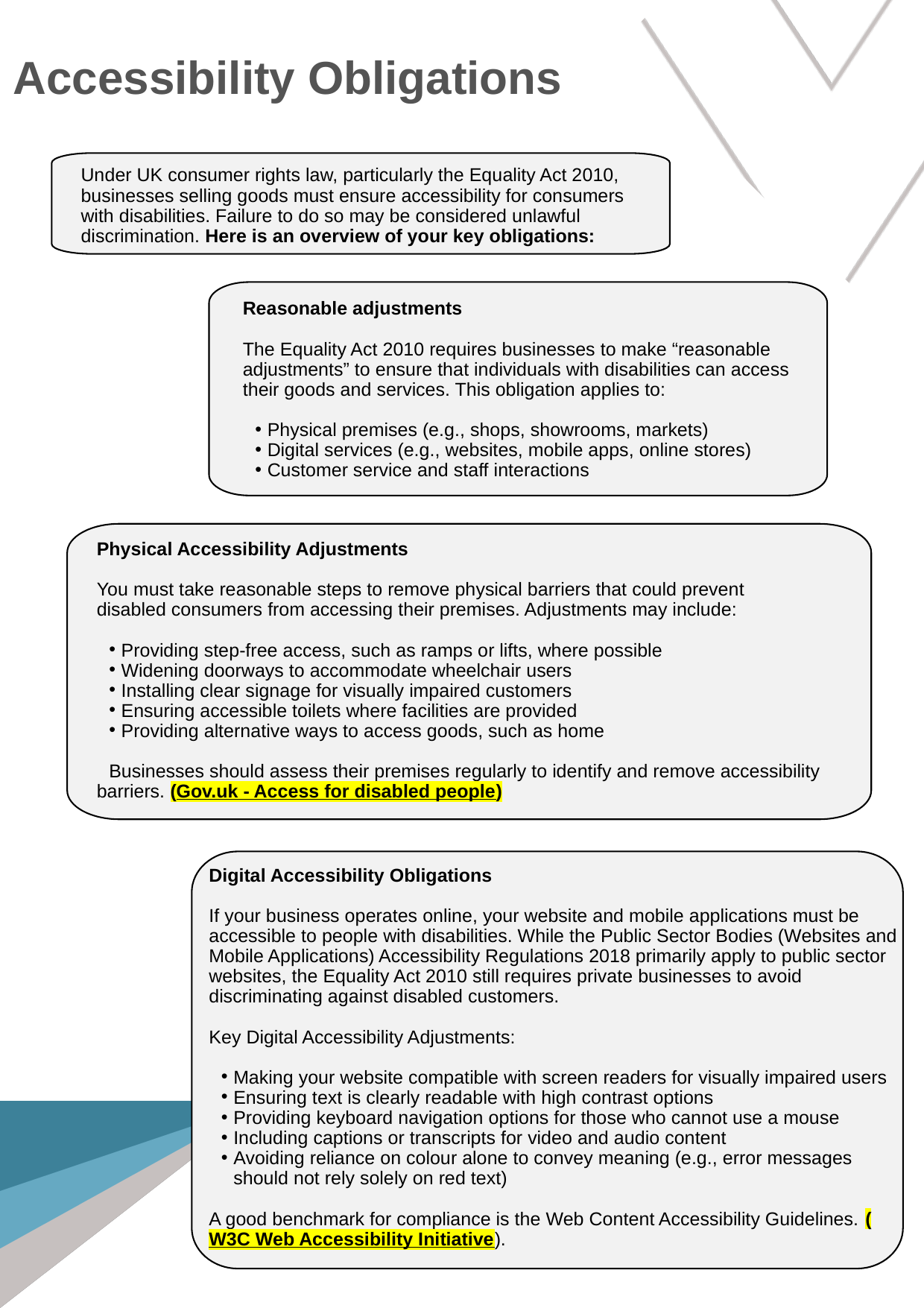

Accessibility obligations

Accessibility Obligations

Under UK consumer rights law, particularly the Equality Act 2010, businesses selling goods must ensure accessibility for consumers with disabilities. Failure to do so may be considered unlawful discrimination. Here is an overview of your key obligations:

Reasonable adjustments

The Equality Act 2010 requires businesses to make “reasonable adjustments” to ensure that individuals with disabilities can access their goods and services. This obligation applies to:

Physical premises (e.g., shops, showrooms, markets)
Digital services (e.g., websites, mobile apps, online stores)
Customer service and staff interactions

Physical Accessibility Adjustments

You must take reasonable steps to remove physical barriers that could prevent
disabled consumers from accessing their premises. Adjustments may include:

Providing step-free access, such as ramps or lifts, where possible
Widening doorways to accommodate wheelchair users
Installing clear signage for visually impaired customers
Ensuring accessible toilets where facilities are provided
Providing alternative ways to access goods, such as home

Businesses should assess their premises regularly to identify and remove accessibility
barriers. (Gov.uk - Access for disabled people)

Digital Accessibility Obligations

If your business operates online, your website and mobile applications must be accessible to people with disabilities. While the Public Sector Bodies (Websites and Mobile Applications) Accessibility Regulations 2018 primarily apply to public sector websites, the Equality Act 2010 still requires private businesses to avoid discriminating against disabled customers.

Key Digital Accessibility Adjustments:

Making your website compatible with screen readers for visually impaired users
Ensuring text is clearly readable with high contrast options
Providing keyboard navigation options for those who cannot use a mouse
Including captions or transcripts for video and audio content
Avoiding reliance on colour alone to convey meaning (e.g., error messages should not rely solely on red text)

A good benchmark for compliance is the Web Content Accessibility Guidelines. (W3C Web Accessibility Initiative).